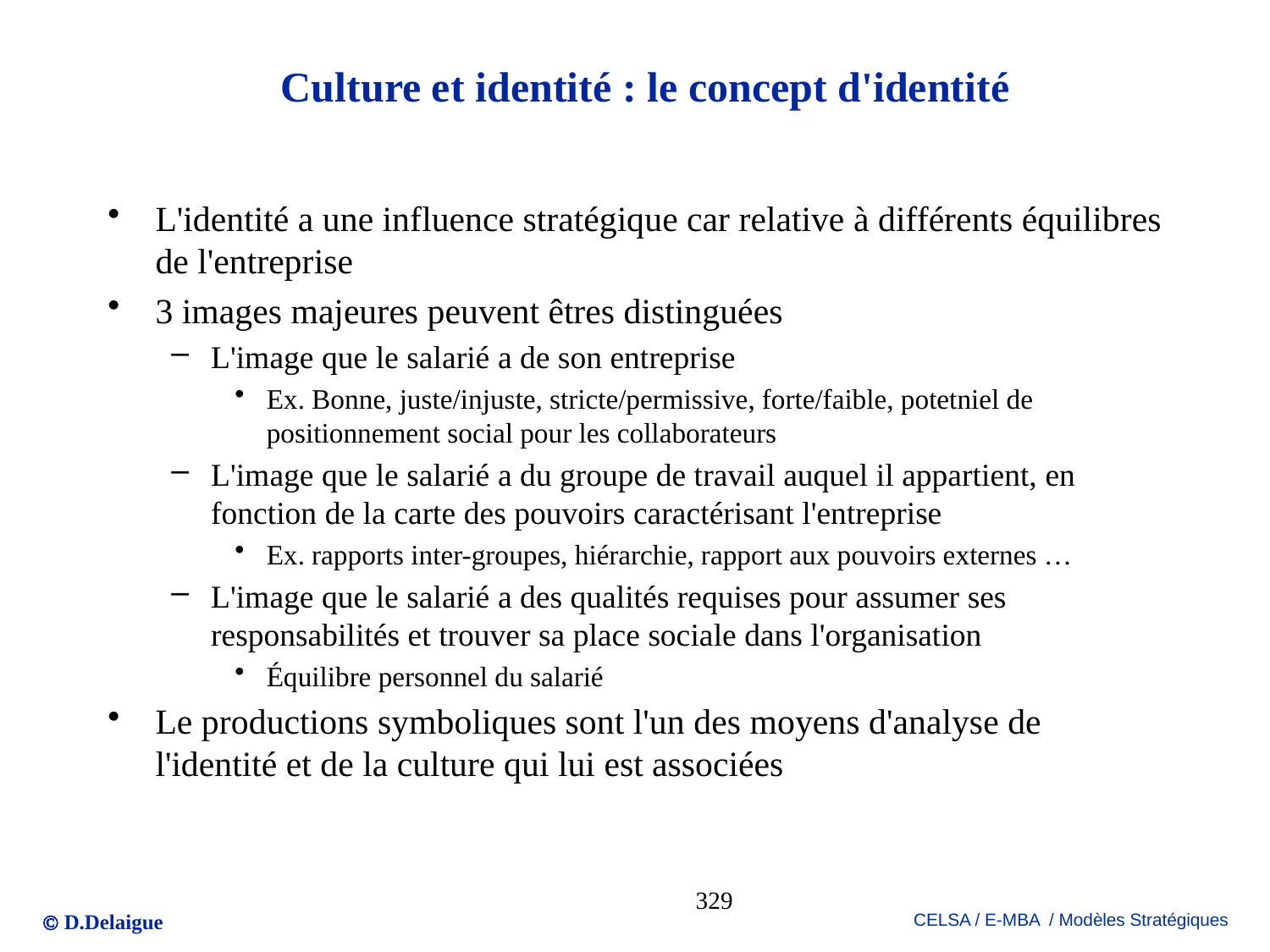

# Culture et identité : le concept d'identité
L'identité a une influence stratégique car relative à différents équilibres de l'entreprise
3 images majeures peuvent êtres distinguées
L'image que le salarié a de son entreprise
Ex. Bonne, juste/injuste, stricte/permissive, forte/faible, potetniel de positionnement social pour les collaborateurs
L'image que le salarié a du groupe de travail auquel il appartient, en fonction de la carte des pouvoirs caractérisant l'entreprise
Ex. rapports inter-groupes, hiérarchie, rapport aux pouvoirs externes …
L'image que le salarié a des qualités requises pour assumer ses responsabilités et trouver sa place sociale dans l'organisation
Équilibre personnel du salarié
Le productions symboliques sont l'un des moyens d'analyse de l'identité et de la culture qui lui est associées
329